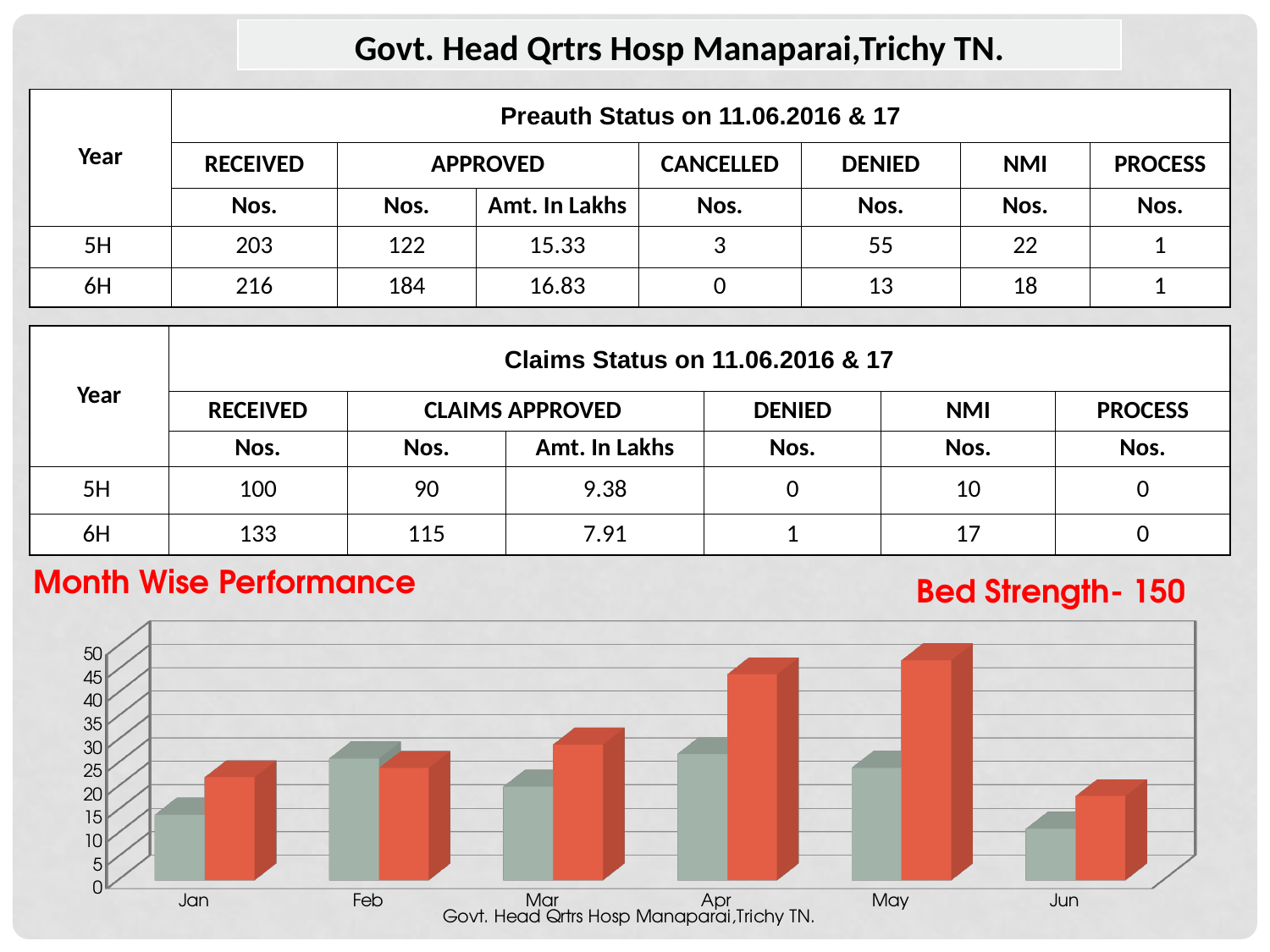

| Govt. Head Qrtrs Hosp Manaparai,Trichy TN. |
| --- |
| Year | Preauth Status on 11.06.2016 & 17 |  |  |  |  |  |  |
| --- | --- | --- | --- | --- | --- | --- | --- |
|  | RECEIVED | APPROVED |  | CANCELLED | DENIED | NMI | PROCESS |
|  | Nos. | Nos. | Amt. In Lakhs | Nos. | Nos. | Nos. | Nos. |
| 5H | 203 | 122 | 15.33 | 3 | 55 | 22 | 1 |
| 6H | 216 | 184 | 16.83 | 0 | 13 | 18 | 1 |
| Year | Claims Status on 11.06.2016 & 17 |  |  |  |  |  |
| --- | --- | --- | --- | --- | --- | --- |
|  | RECEIVED | CLAIMS APPROVED |  | DENIED | NMI | PROCESS |
|  | Nos. | Nos. | Amt. In Lakhs | Nos. | Nos. | Nos. |
| 5H | 100 | 90 | 9.38 | 0 | 10 | 0 |
| 6H | 133 | 115 | 7.91 | 1 | 17 | 0 |
Month Wise Performance
Bed Strength- 150

[unsupported chart]